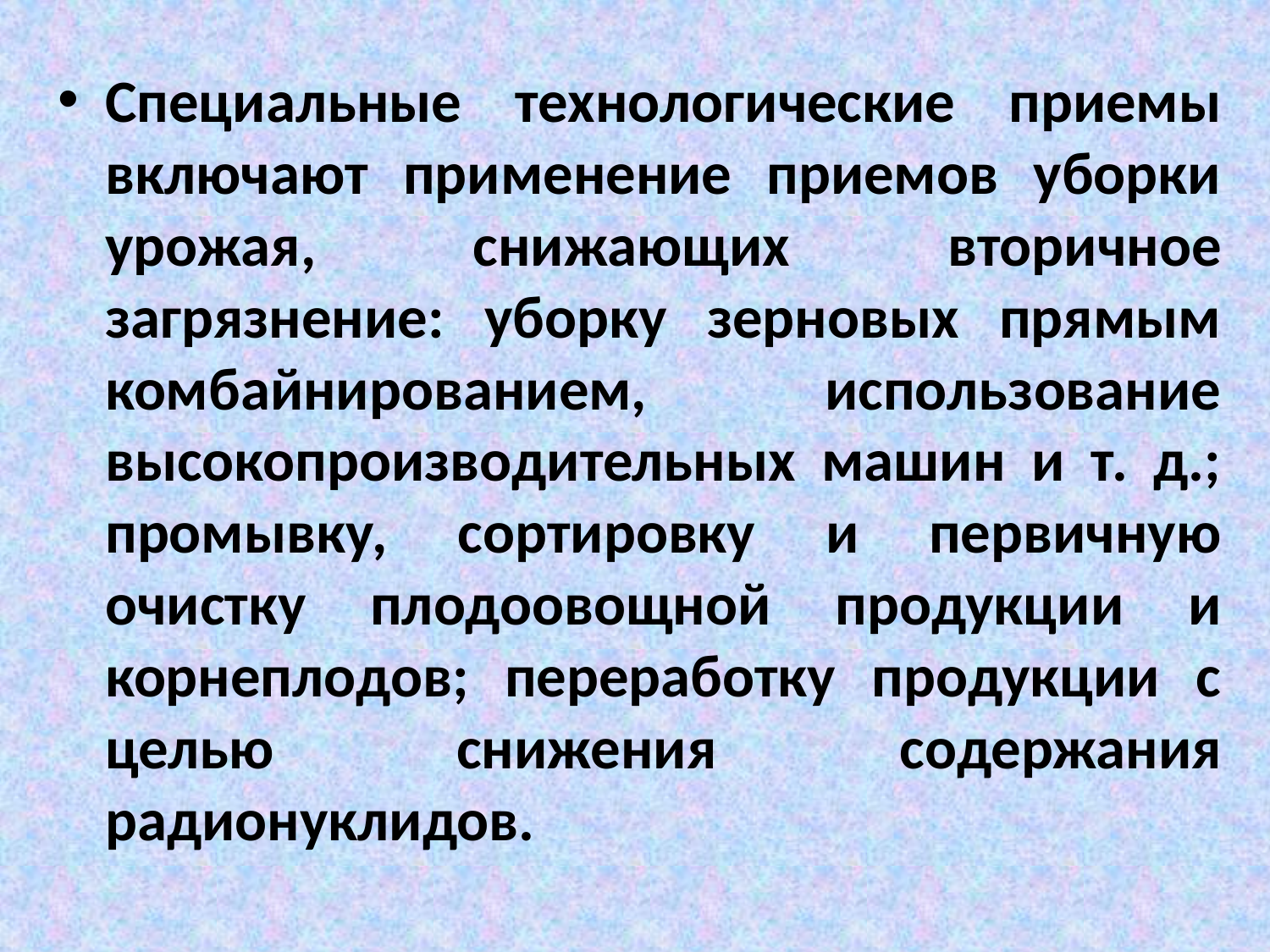

Специальные технологические приемы включают применение приемов уборки урожая, снижающих вторичное загрязнение: уборку зерновых прямым комбайнированием, использование высокопроизводительных машин и т. д.; промывку, сортировку и первичную очистку плодоовощной продукции и корнеплодов; переработку продукции с целью снижения содержания радионуклидов.
#